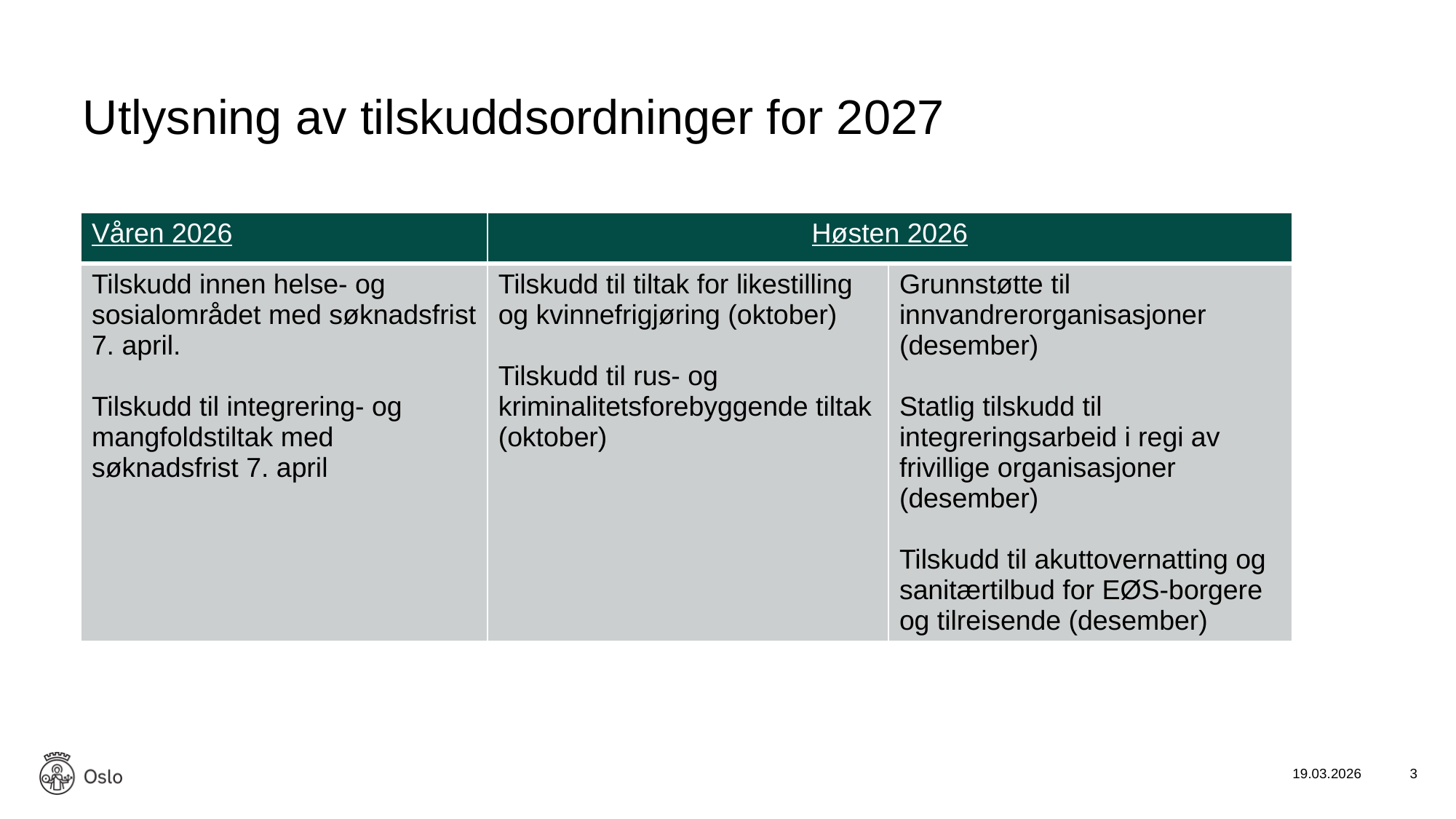

# Utlysning av tilskuddsordninger for 2027
| Våren 2026 | Høsten 2026 |  |
| --- | --- | --- |
| Tilskudd innen helse- og sosialområdet med søknadsfrist 7. april. Tilskudd til integrering- og mangfoldstiltak med søknadsfrist 7. april | Tilskudd til tiltak for likestilling og kvinnefrigjøring (oktober) Tilskudd til rus- og kriminalitetsforebyggende tiltak (oktober) | Grunnstøtte til innvandrerorganisasjoner (desember) Statlig tilskudd til integreringsarbeid i regi av frivillige organisasjoner (desember) Tilskudd til akuttovernatting og sanitærtilbud for EØS-borgere og tilreisende (desember) |
19.03.2026
3